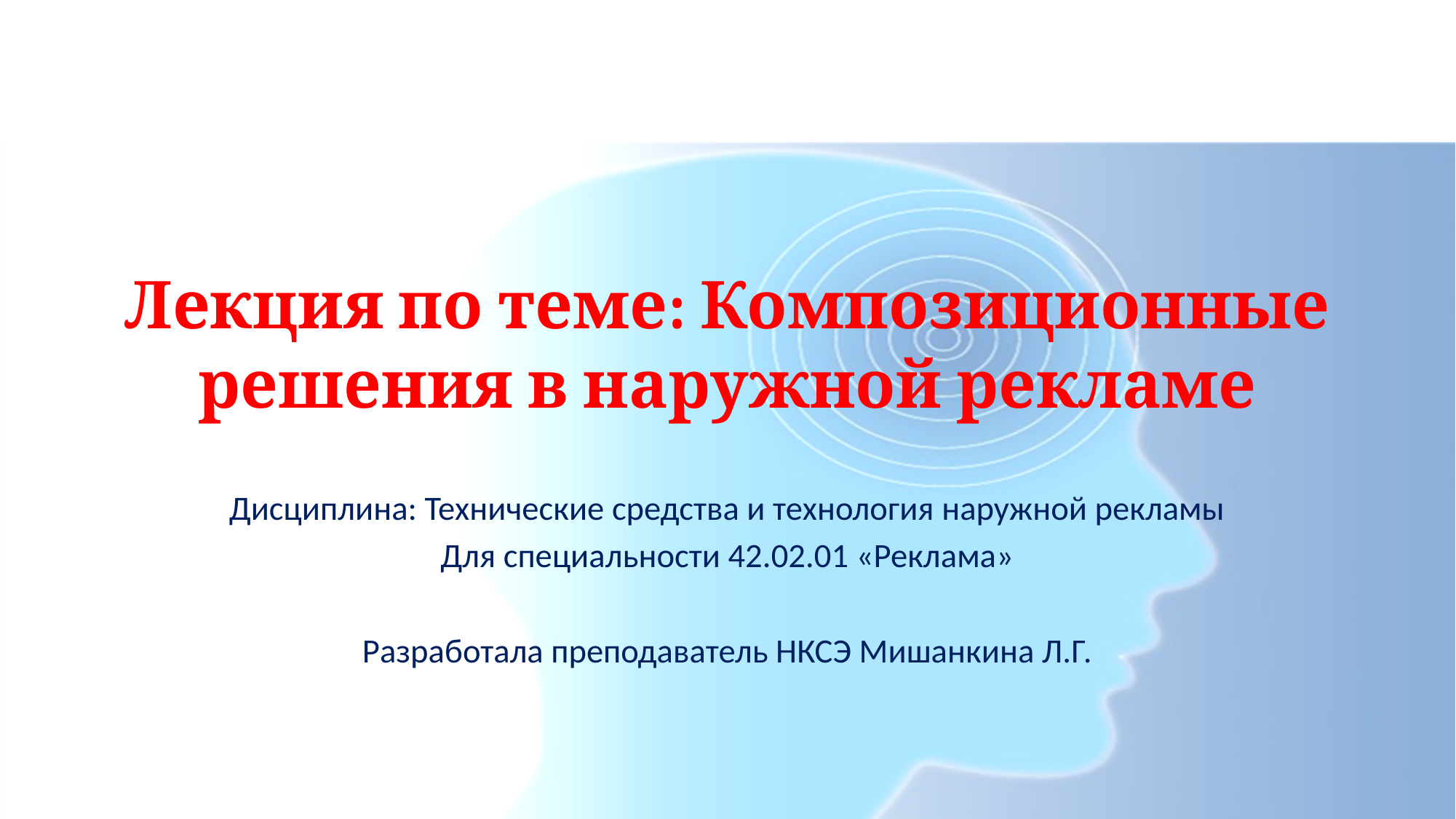

# Лекция по теме: Композиционные решения в наружной рекламе
Дисциплина: Технические средства и технология наружной рекламы
Для специальности 42.02.01 «Реклама»

Разработала преподаватель НКСЭ Мишанкина Л.Г.